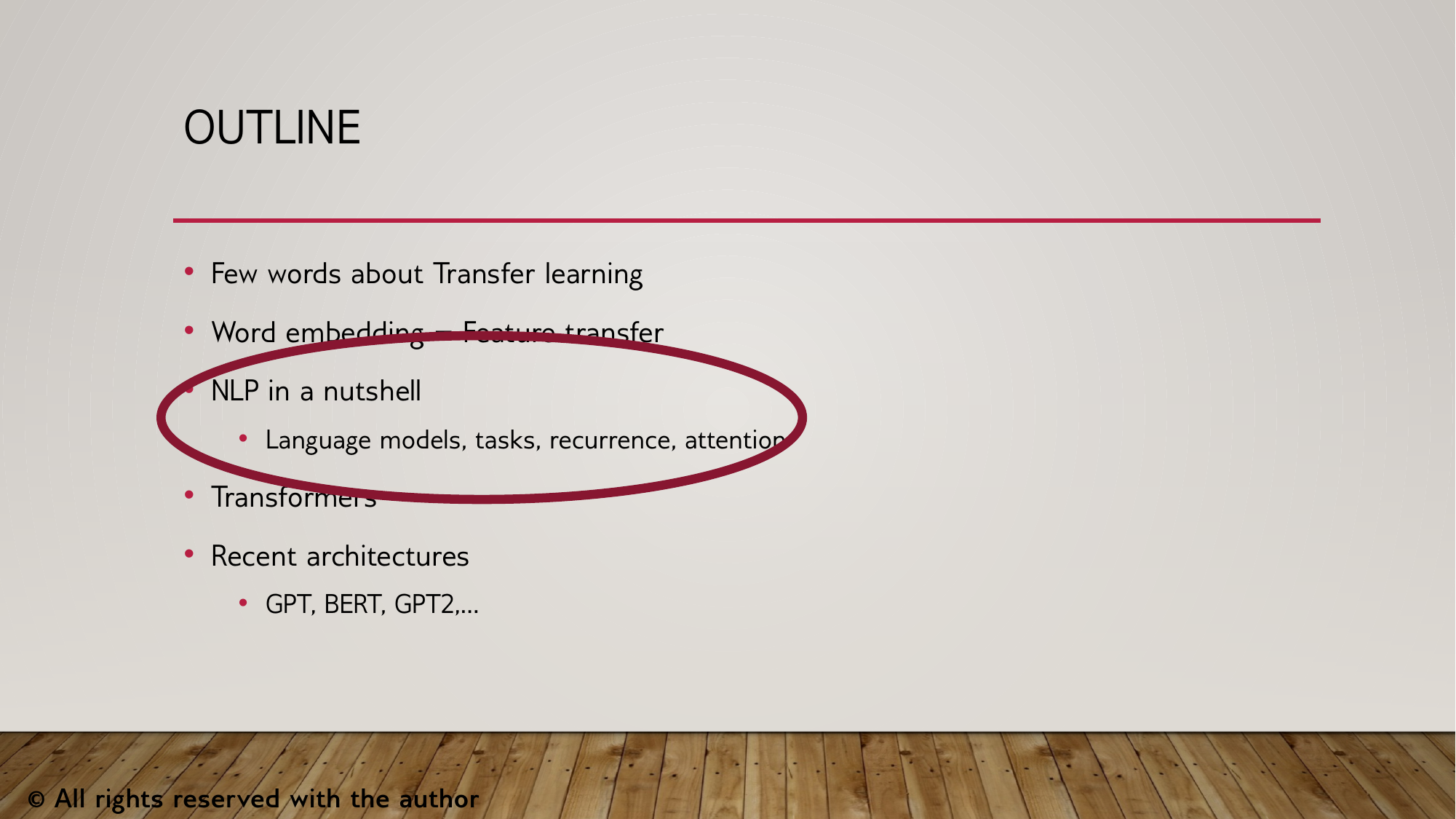

# Outline
Few words about Transfer learning
Word embedding = Feature transfer
NLP in a nutshell
Language models, tasks, recurrence, attention
Transformers
Recent architectures
GPT, BERT, GPT2,…

 © All rights reserved with the author